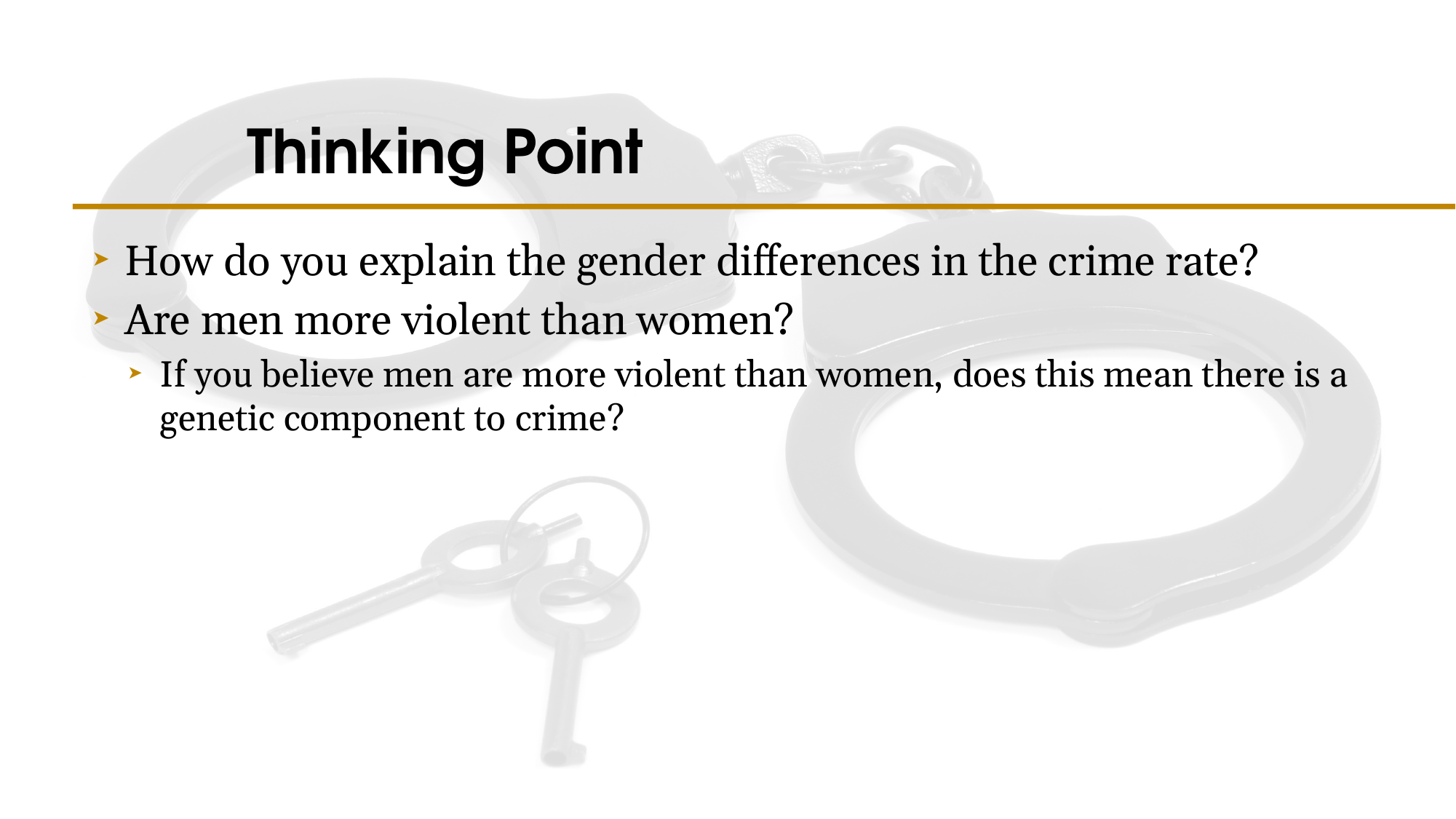

# Thinking Point
How do you explain the gender differences in the crime rate?
Are men more violent than women?
If you believe men are more violent than women, does this mean there is a genetic component to crime?